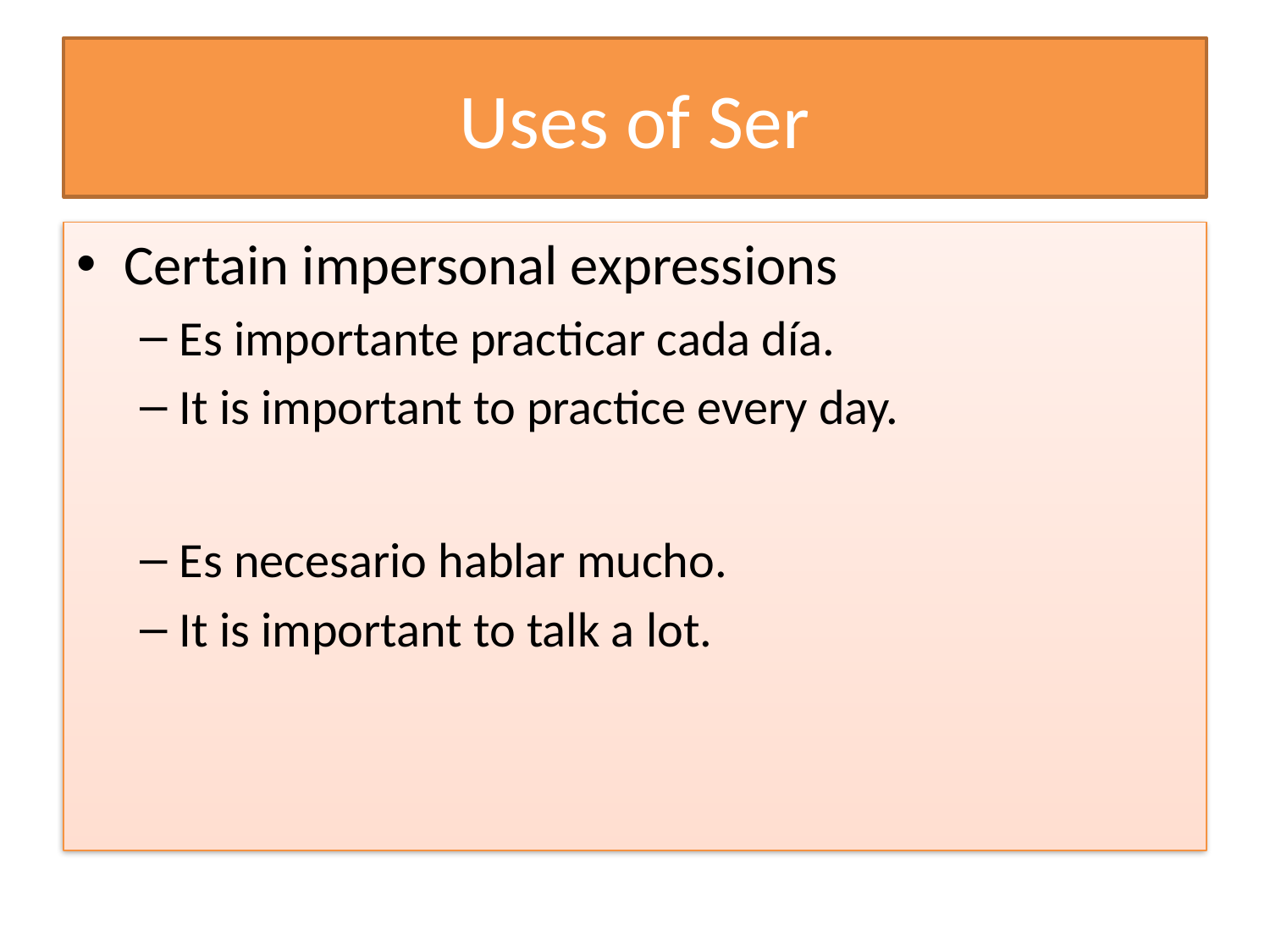

# Uses of Ser
Certain impersonal expressions
Es importante practicar cada día.
It is important to practice every day.

Es necesario hablar mucho.
It is important to talk a lot.